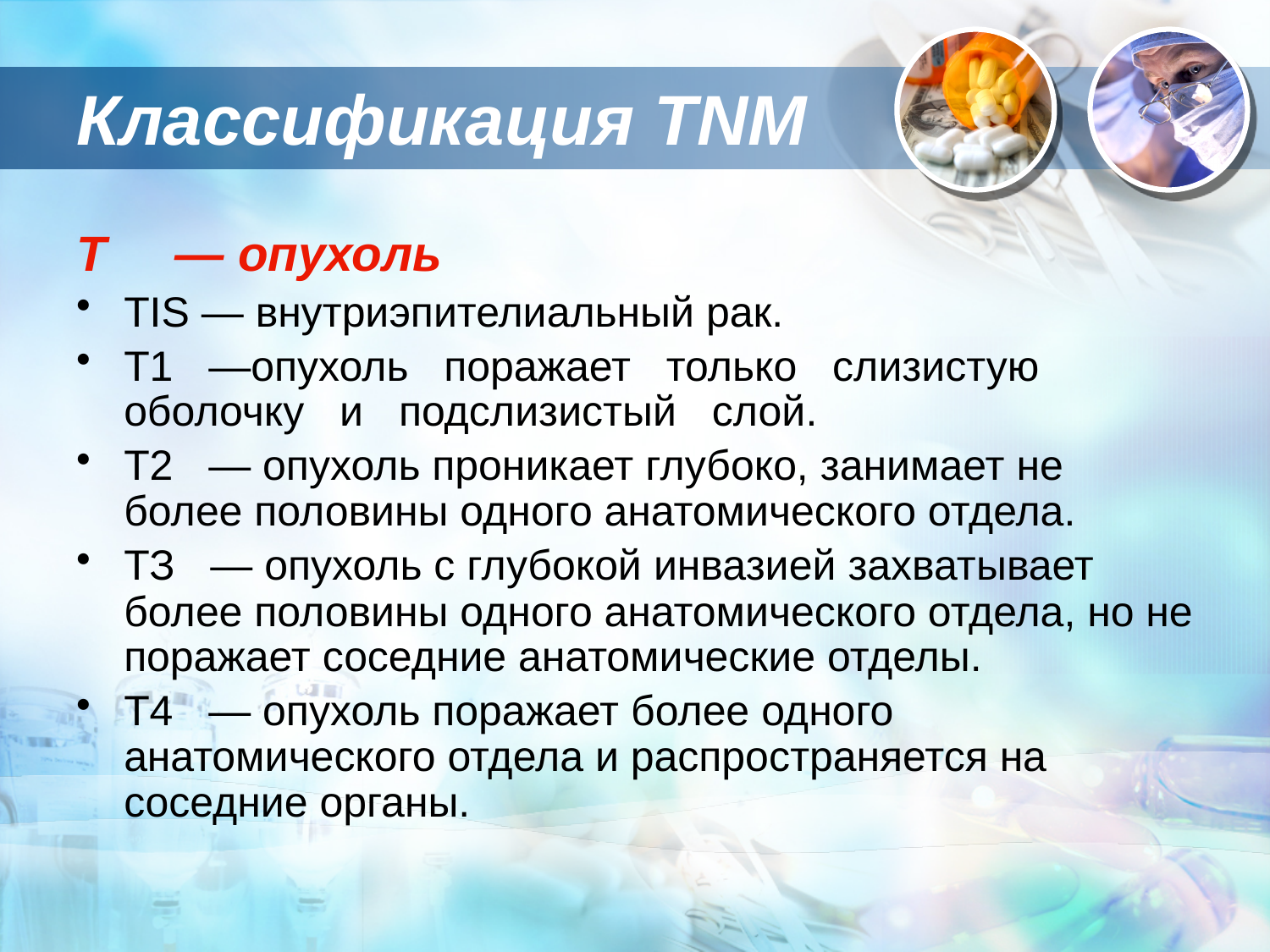

# Классификация ТNМ
Т     — опухоль
ТIS — внутриэпителиальный рак.
Т1   —опухоль   поражает   только   слизистую   оболочку   и   подслизистый   слой.
Т2   — опухоль проникает глубоко, занимает не более половины одного анатомического отдела.
ТЗ   — опухоль с глубокой инвазией захватывает более половины одного анатомического отдела, но не поражает соседние анатомические отделы.
Т4   — опухоль поражает более одного анатомического отдела и распро­страняется на соседние органы.